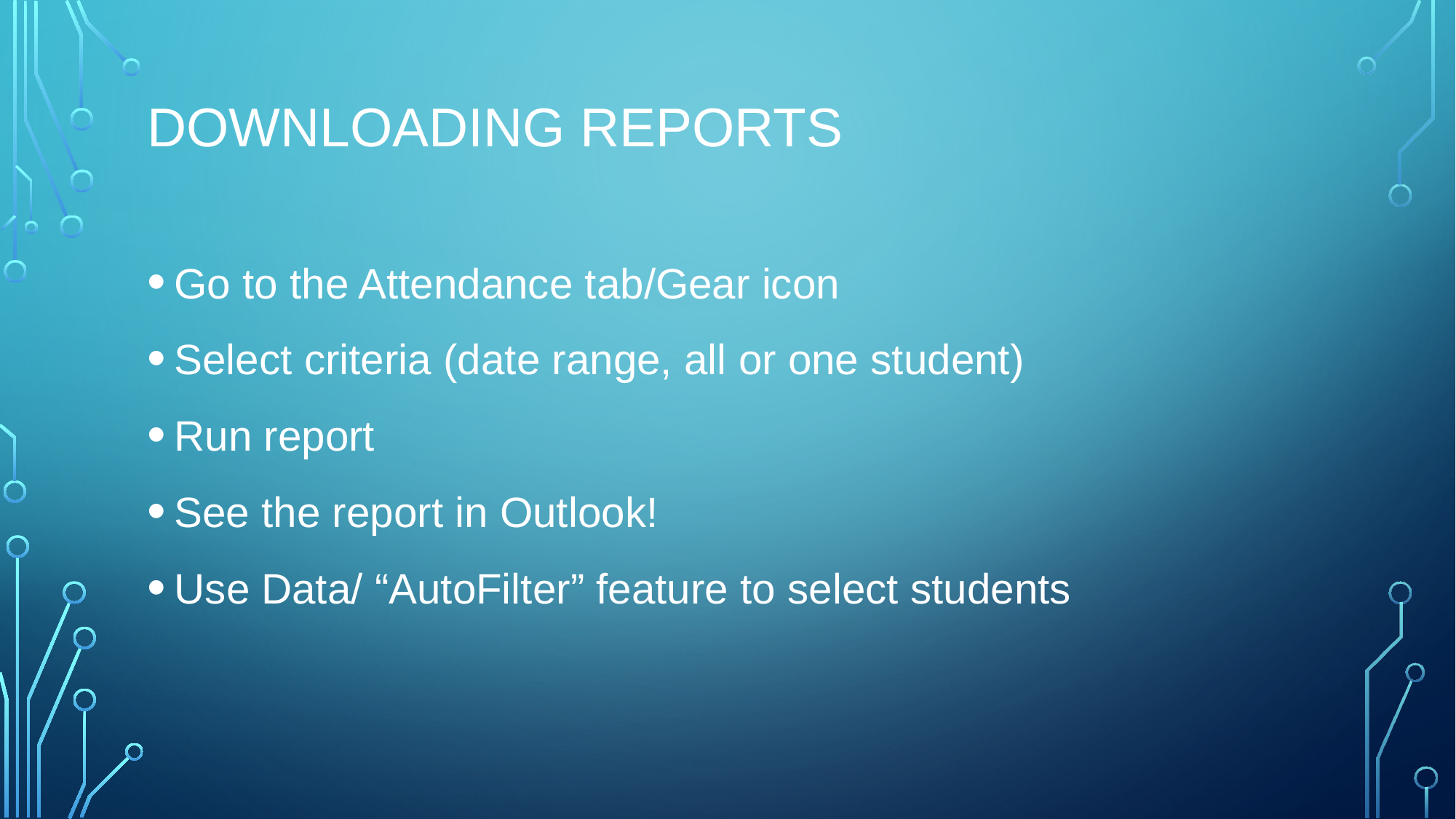

# Downloading Reports
Go to the Attendance tab/Gear icon
Select criteria (date range, all or one student)
Run report
See the report in Outlook!
Use Data/ “AutoFilter” feature to select students